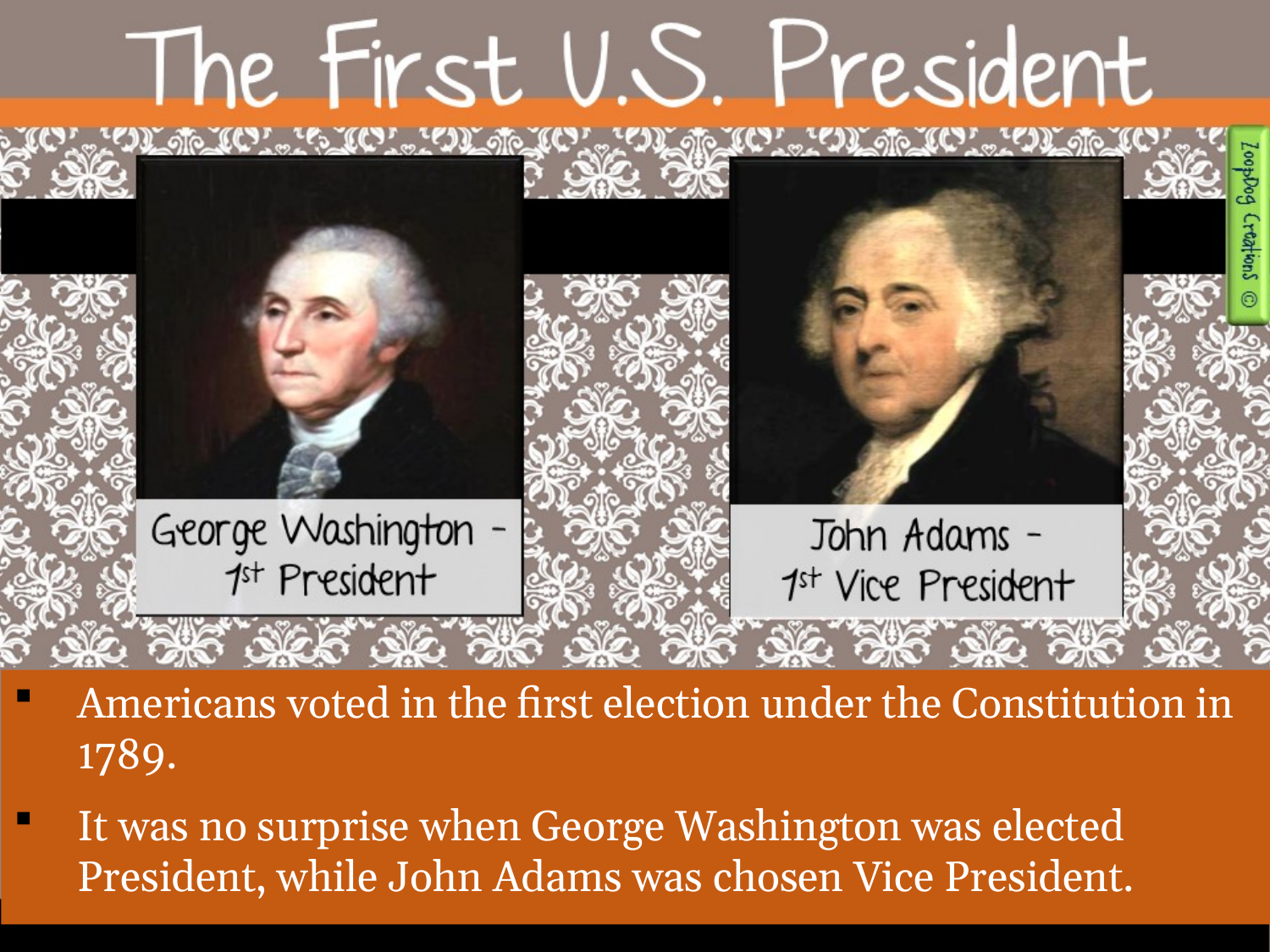

Americans voted in the first election under the Constitution in 1789.
It was no surprise when George Washington was elected President, while John Adams was chosen Vice President.